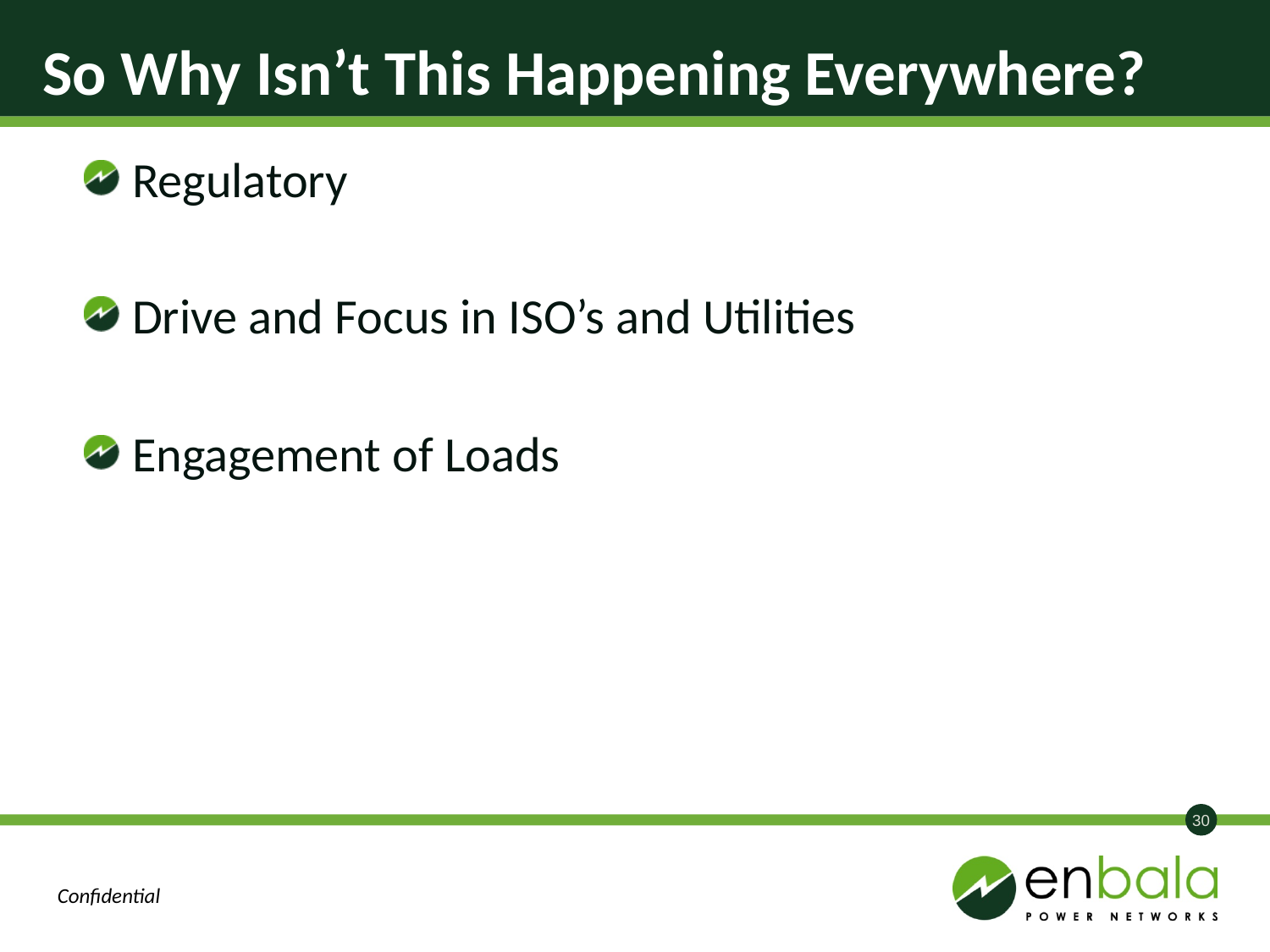

# So Why Isn’t This Happening Everywhere?
Regulatory

Drive and Focus in ISO’s and Utilities

Engagement of Loads